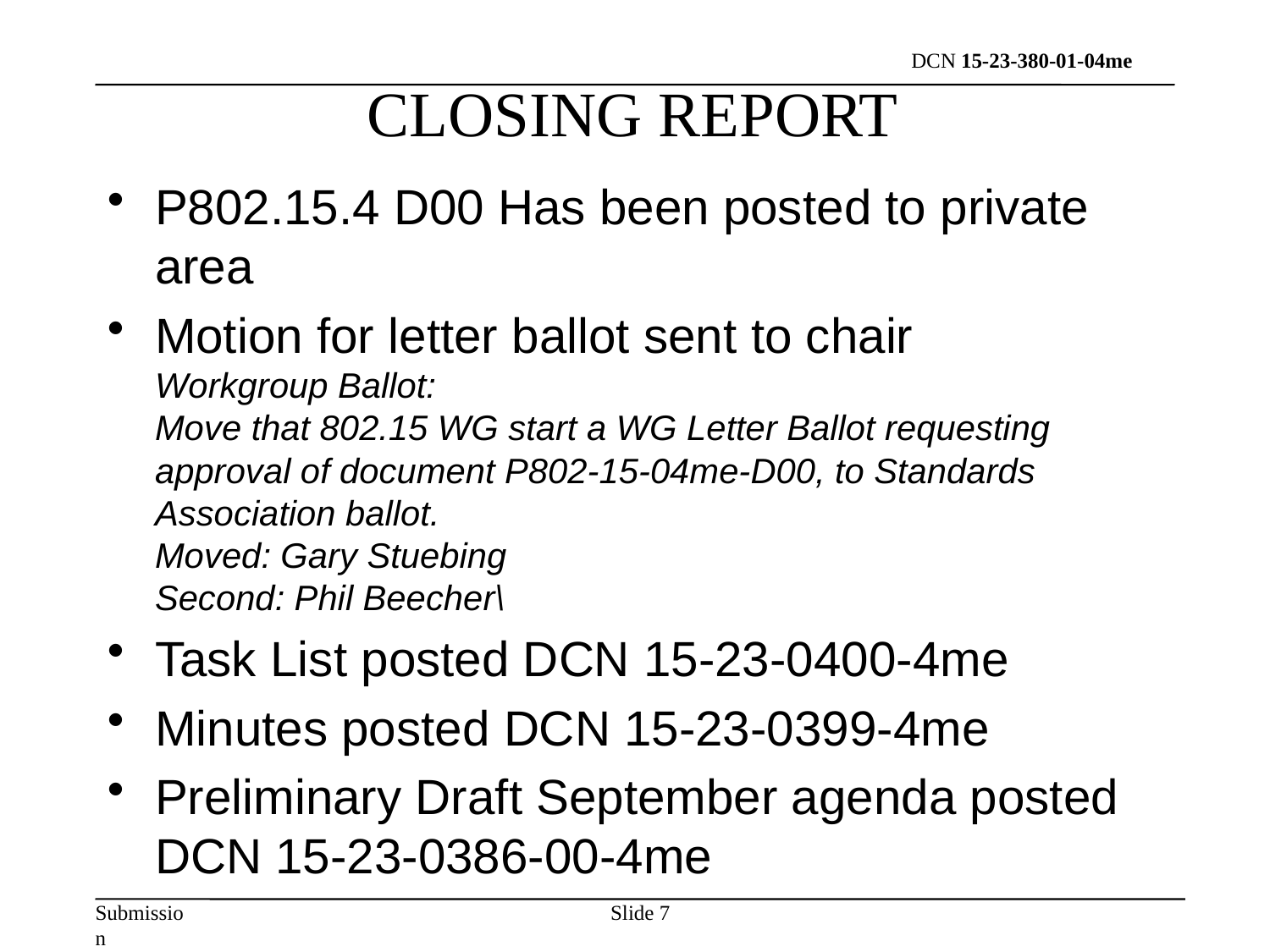

CLOSING REPORT
P802.15.4 D00 Has been posted to private area
Motion for letter ballot sent to chair
Workgroup Ballot:
Move that 802.15 WG start a WG Letter Ballot requesting approval of document P802-15-04me-D00, to Standards Association ballot.
Moved: Gary Stuebing
Second: Phil Beecher\
Task List posted DCN 15-23-0400-4me
Minutes posted DCN 15-23-0399-4me
Preliminary Draft September agenda posted DCN 15-23-0386-00-4me

Slide 7